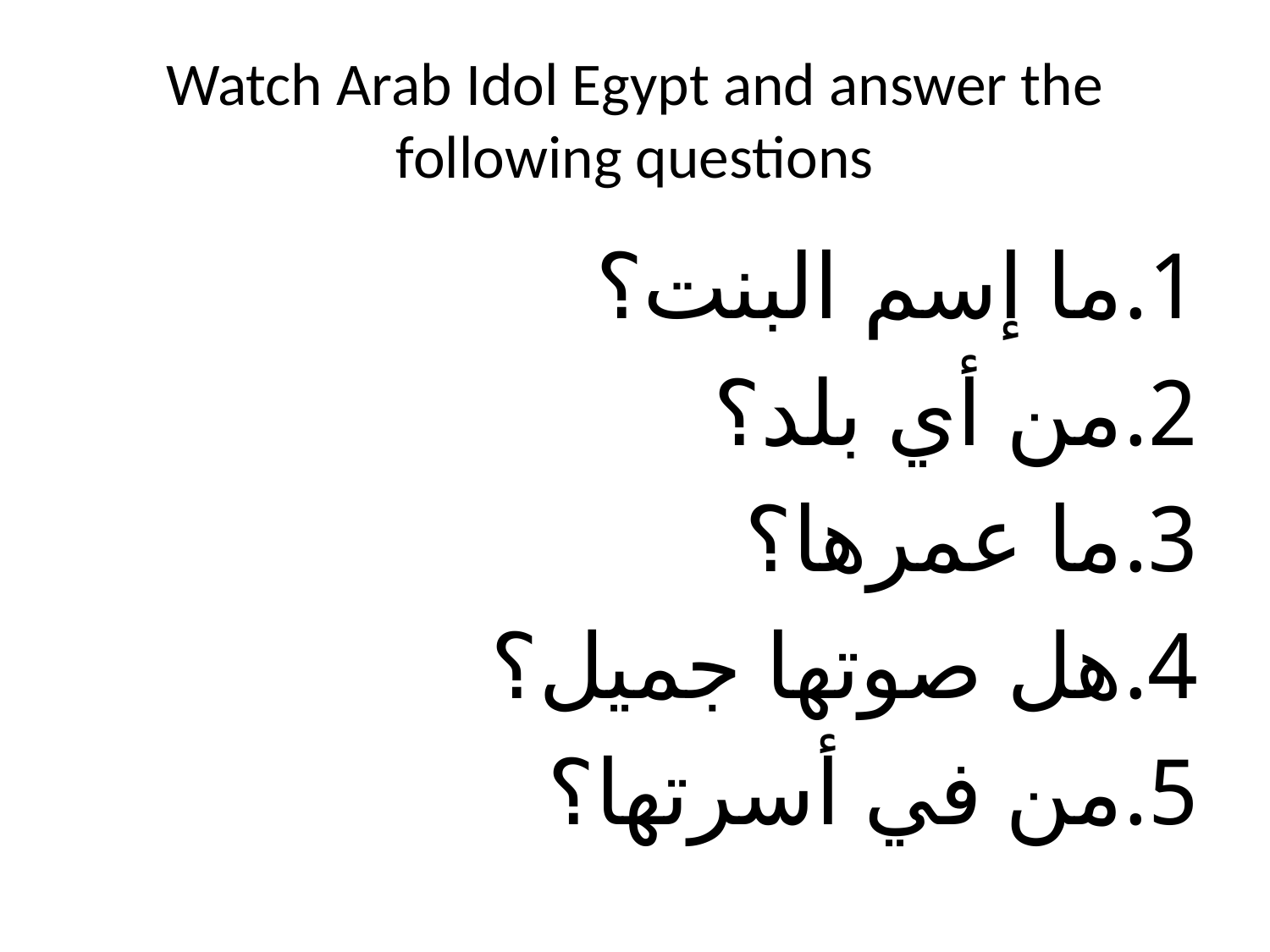

# Watch Arab Idol Egypt and answer the following questions
ما إسم البنت؟
من أي بلد؟
ما عمرها؟
هل صوتها جميل؟
من في أسرتها؟